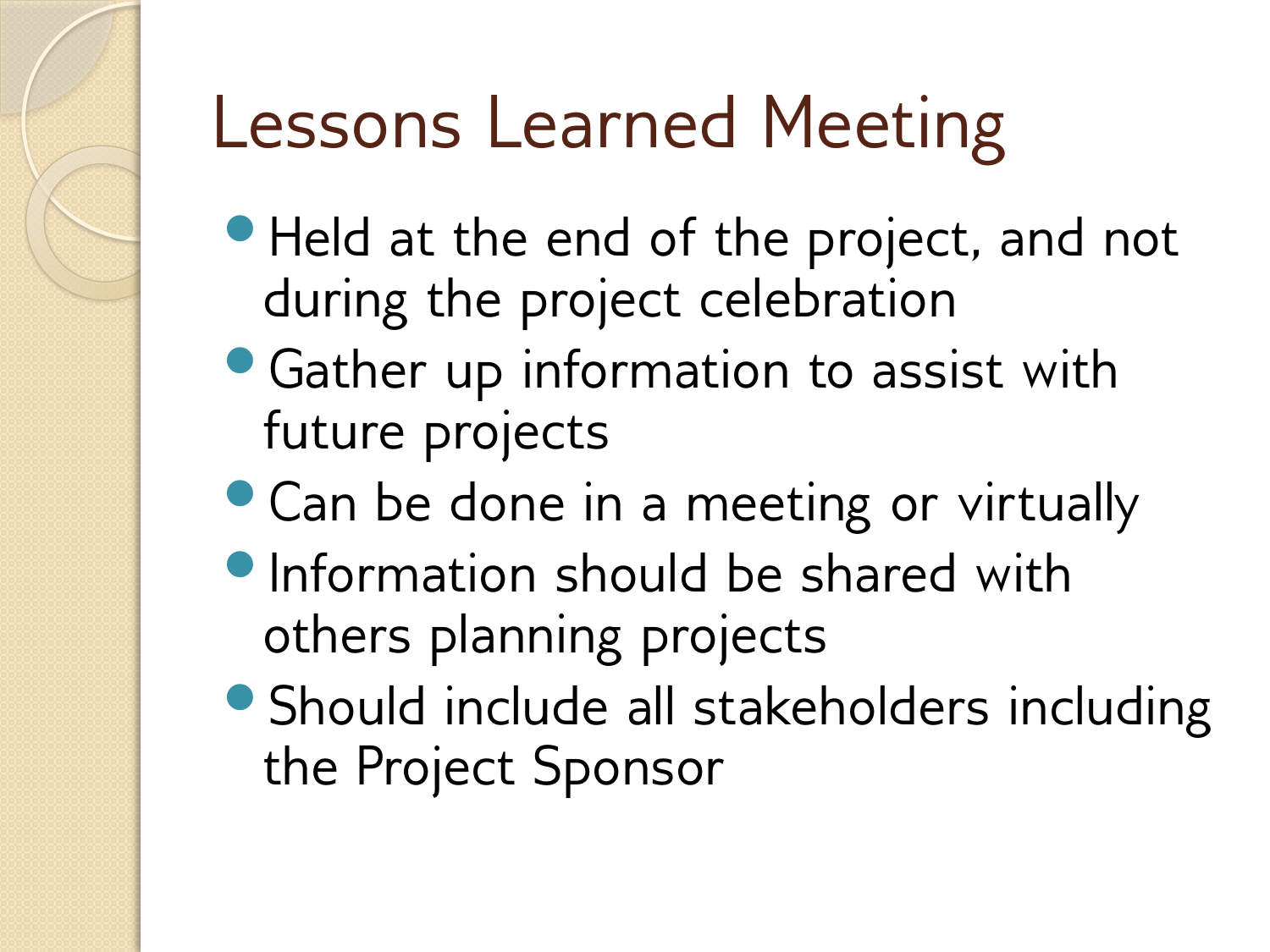

# Lessons Learned Meeting
Held at the end of the project, and not during the project celebration
Gather up information to assist with future projects
Can be done in a meeting or virtually
Information should be shared with others planning projects
Should include all stakeholders including the Project Sponsor